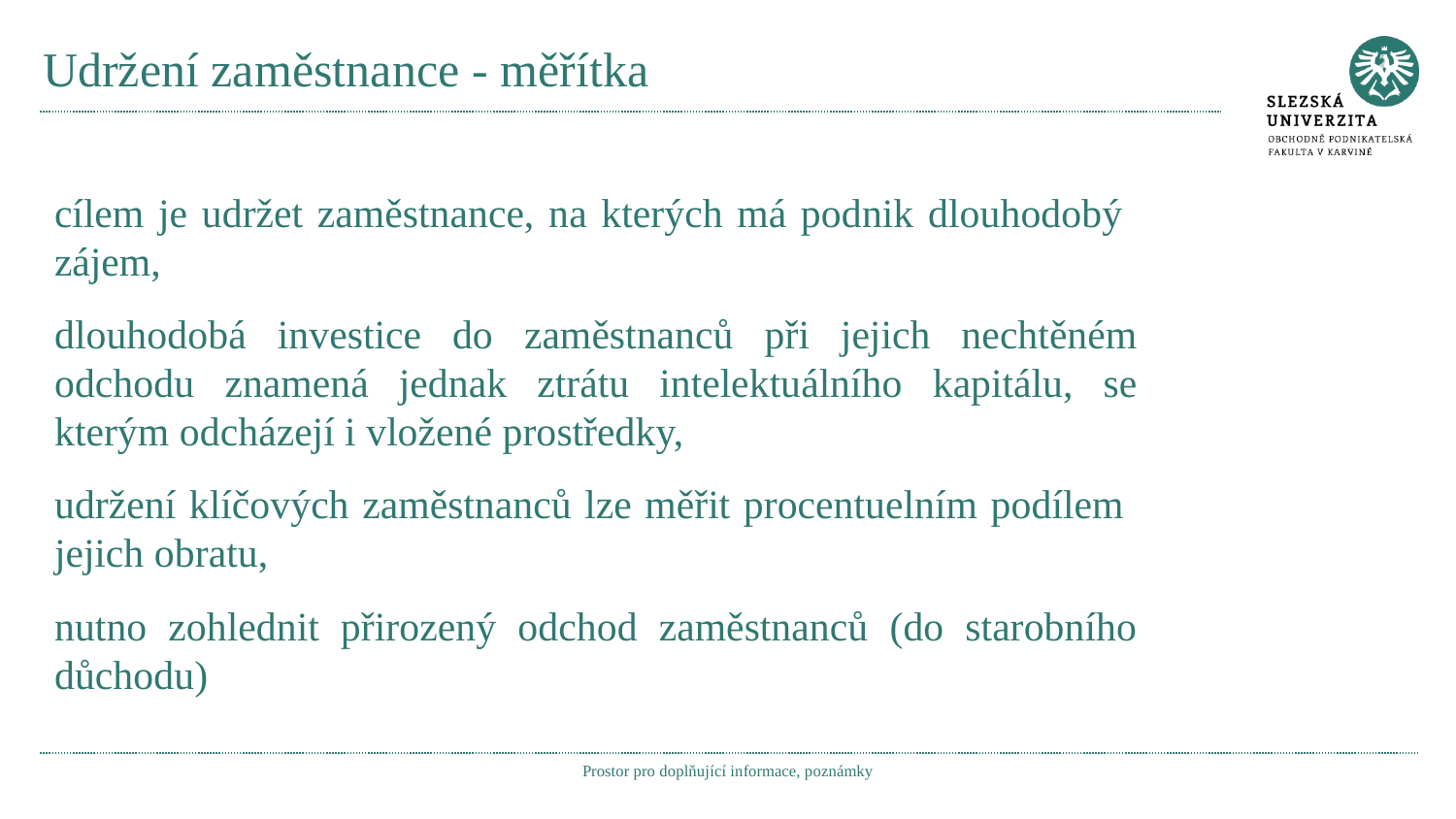

# Udržení zaměstnance - měřítka
cílem je udržet zaměstnance, na kterých má podnik dlouhodobý  zájem,
dlouhodobá investice do zaměstnanců při jejich nechtěném odchodu znamená jednak ztrátu intelektuálního kapitálu, se kterým odcházejí i vložené prostředky,
udržení klíčových zaměstnanců lze měřit procentuelním podílem  jejich obratu,
nutno zohlednit přirozený odchod zaměstnanců (do starobního důchodu)

Prostor pro doplňující informace, poznámky